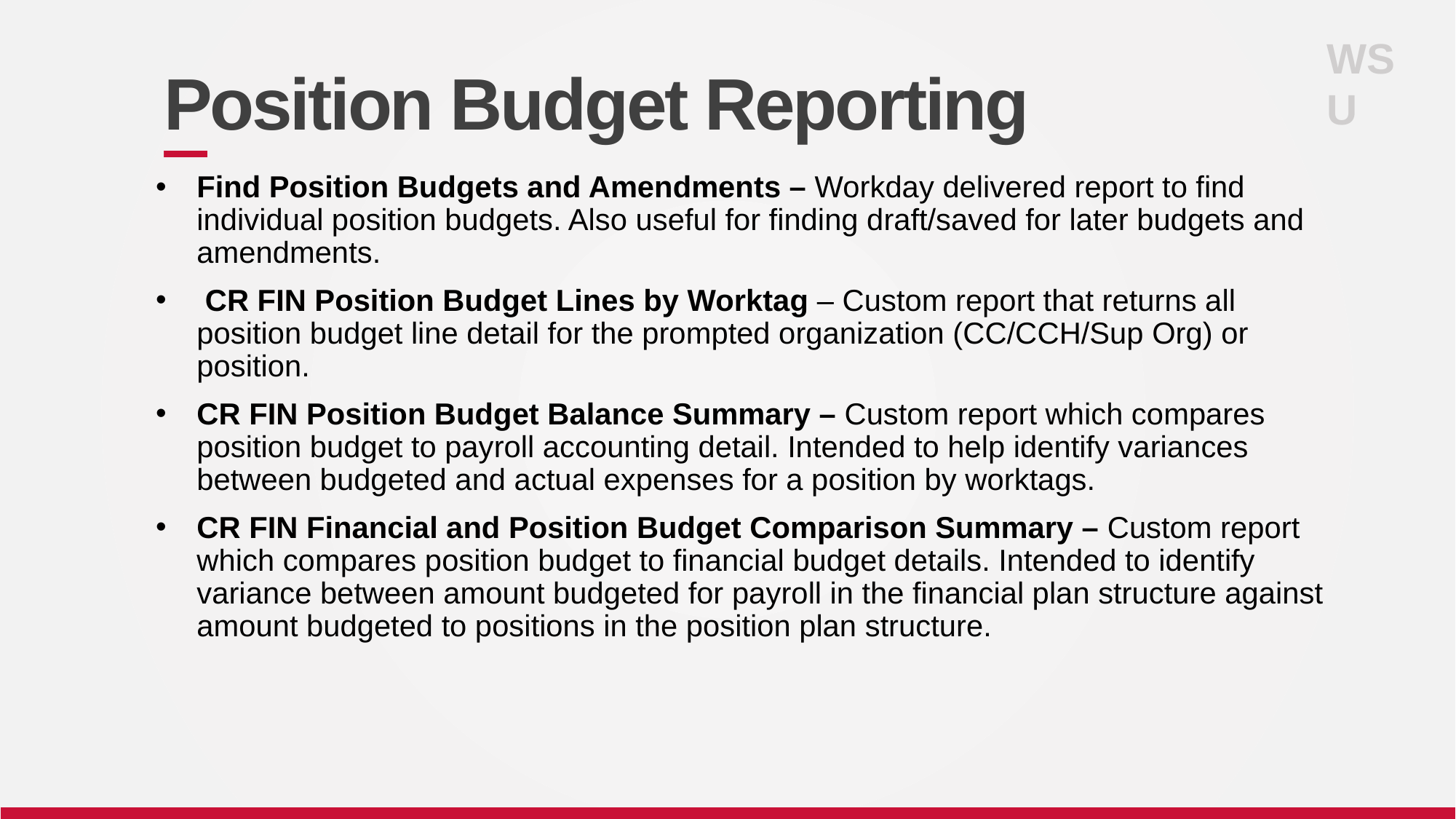

WSU
# Position Budget Reporting

Find Position Budgets and Amendments – Workday delivered report to find individual position budgets. Also useful for finding draft/saved for later budgets and amendments.
 CR FIN Position Budget Lines by Worktag – Custom report that returns all position budget line detail for the prompted organization (CC/CCH/Sup Org) or position.
CR FIN Position Budget Balance Summary – Custom report which compares position budget to payroll accounting detail. Intended to help identify variances between budgeted and actual expenses for a position by worktags.
CR FIN Financial and Position Budget Comparison Summary – Custom report which compares position budget to financial budget details. Intended to identify variance between amount budgeted for payroll in the financial plan structure against amount budgeted to positions in the position plan structure.